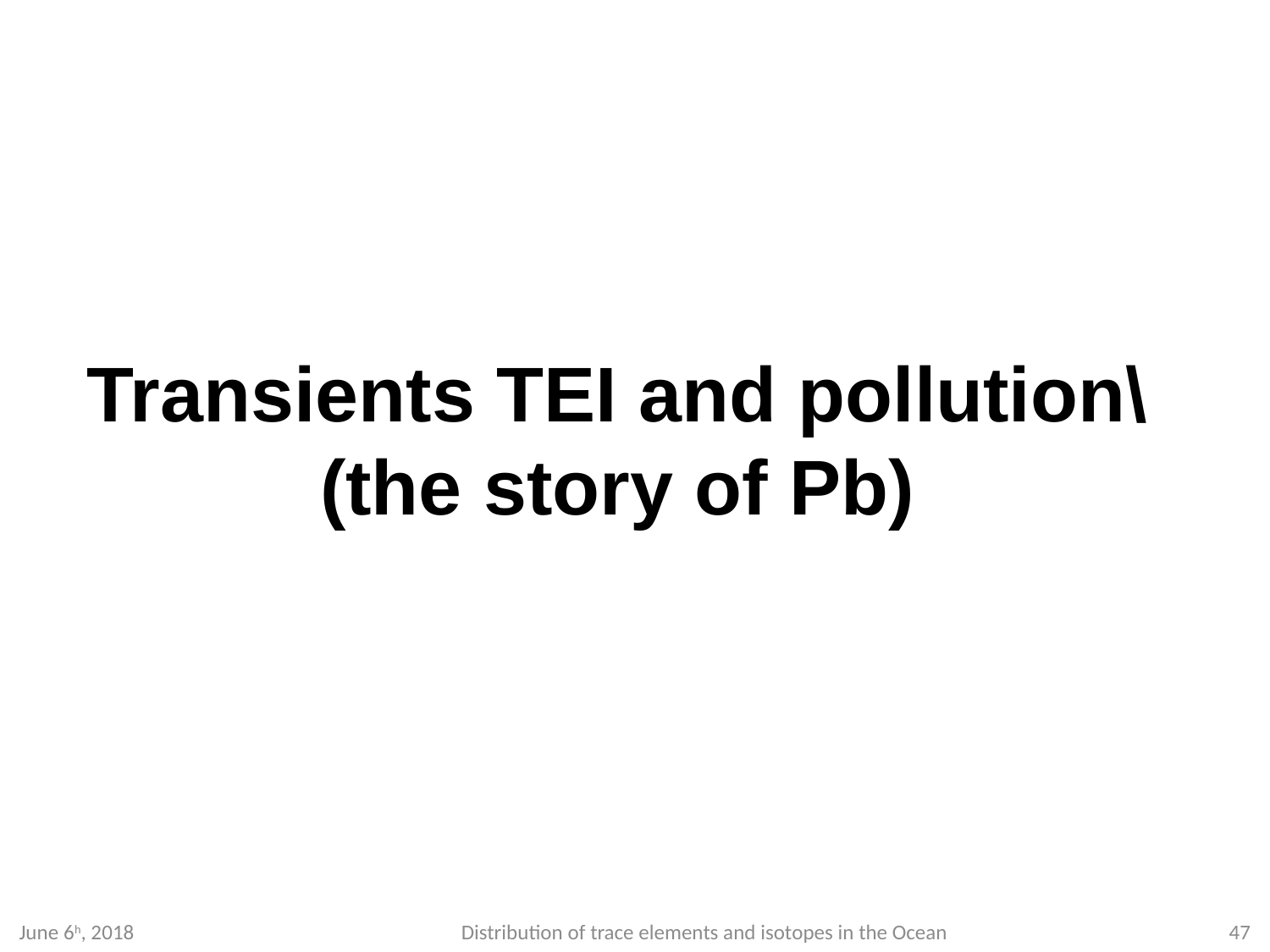

Transients TEI and pollution\(the story of Pb)
June 6h, 2018
Distribution of trace elements and isotopes in the Ocean
47